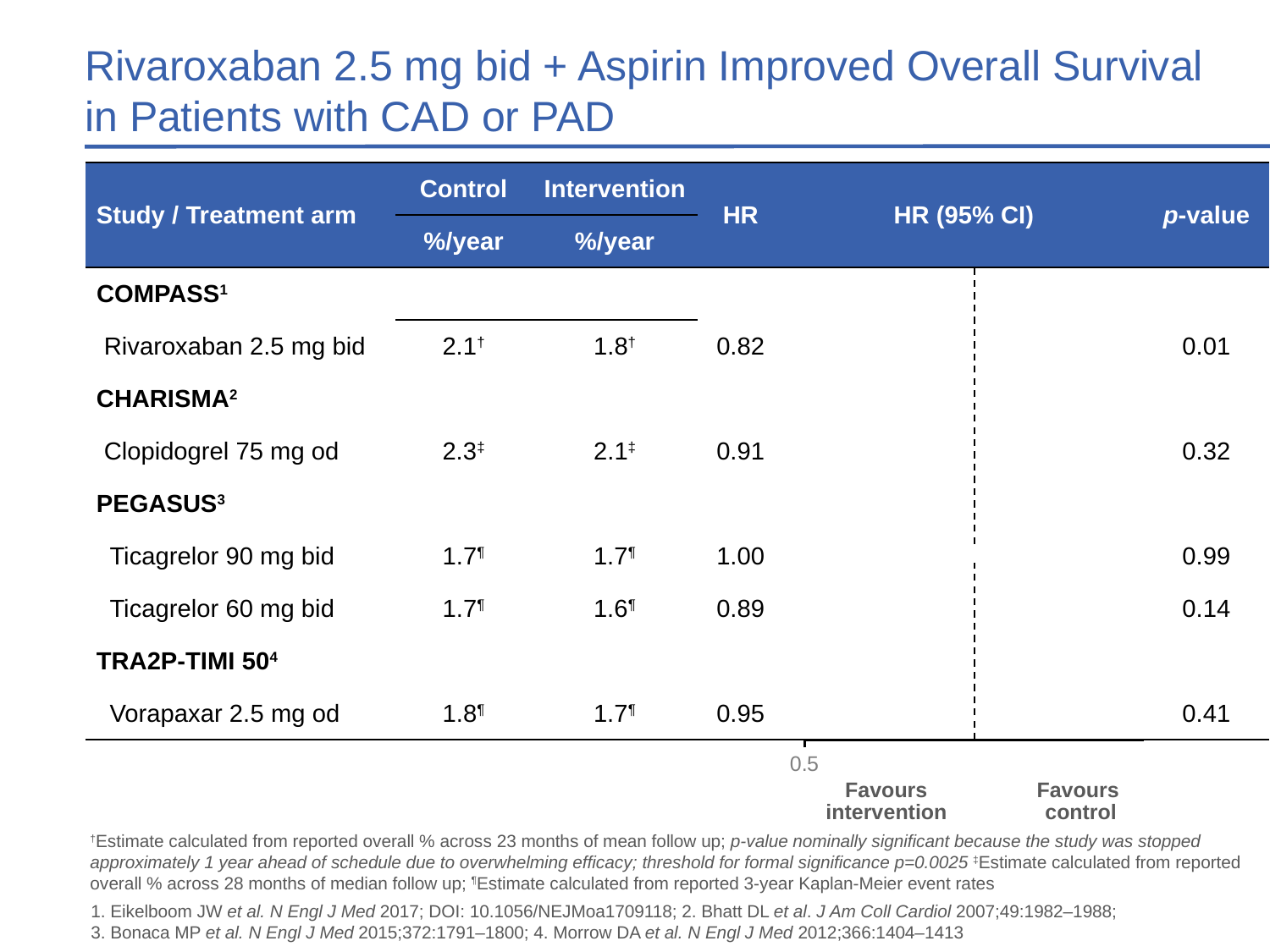

# Rivaroxaban 2.5 mg bid + Aspirin Improved Overall Survival in Patients with CAD or PAD
| Study / Treatment arm | Control | Intervention | HR | HR (95% CI) |  | p-value |
| --- | --- | --- | --- | --- | --- | --- |
|  | %/year | %/year |  |  |  |  |
| COMPASS1 |  |  |  |  |  |  |
| Rivaroxaban 2.5 mg bid | 2.1† | 1.8† | 0.82 |  |  | 0.01 |
| CHARISMA2 |  |  |  |  |  |  |
| Clopidogrel 75 mg od | 2.3‡ | 2.1‡ | 0.91 |  |  | 0.32 |
| PEGASUS3 |  |  |  |  |  |  |
| Ticagrelor 90 mg bid | 1.7¶ | 1.7¶ | 1.00 |  |  | 0.99 |
| Ticagrelor 60 mg bid | 1.7¶ | 1.6¶ | 0.89 |  |  | 0.14 |
| TRA2P-TIMI 504 |  |  |  |  |  |  |
| Vorapaxar 2.5 mg od | 1.8¶ | 1.7¶ | 0.95 |  |  | 0.41 |

### Chart

| Category | COMPASS CHARISMA PEGASUS 90 PEGASUS 60 TRA2P |
|---|---|
Favours intervention
Favours
control
†Estimate calculated from reported overall % across 23 months of mean follow up; p-value nominally significant because the study was stopped approximately 1 year ahead of schedule due to overwhelming efficacy; threshold for formal significance p=0.0025 ‡Estimate calculated from reported overall % across 28 months of median follow up; ¶Estimate calculated from reported 3-year Kaplan-Meier event rates
1. Eikelboom JW et al. N Engl J Med 2017; DOI: 10.1056/NEJMoa1709118; 2. Bhatt DL et al. J Am Coll Cardiol 2007;49:1982–1988;
3. Bonaca MP et al. N Engl J Med 2015;372:1791–1800; 4. Morrow DA et al. N Engl J Med 2012;366:1404–1413